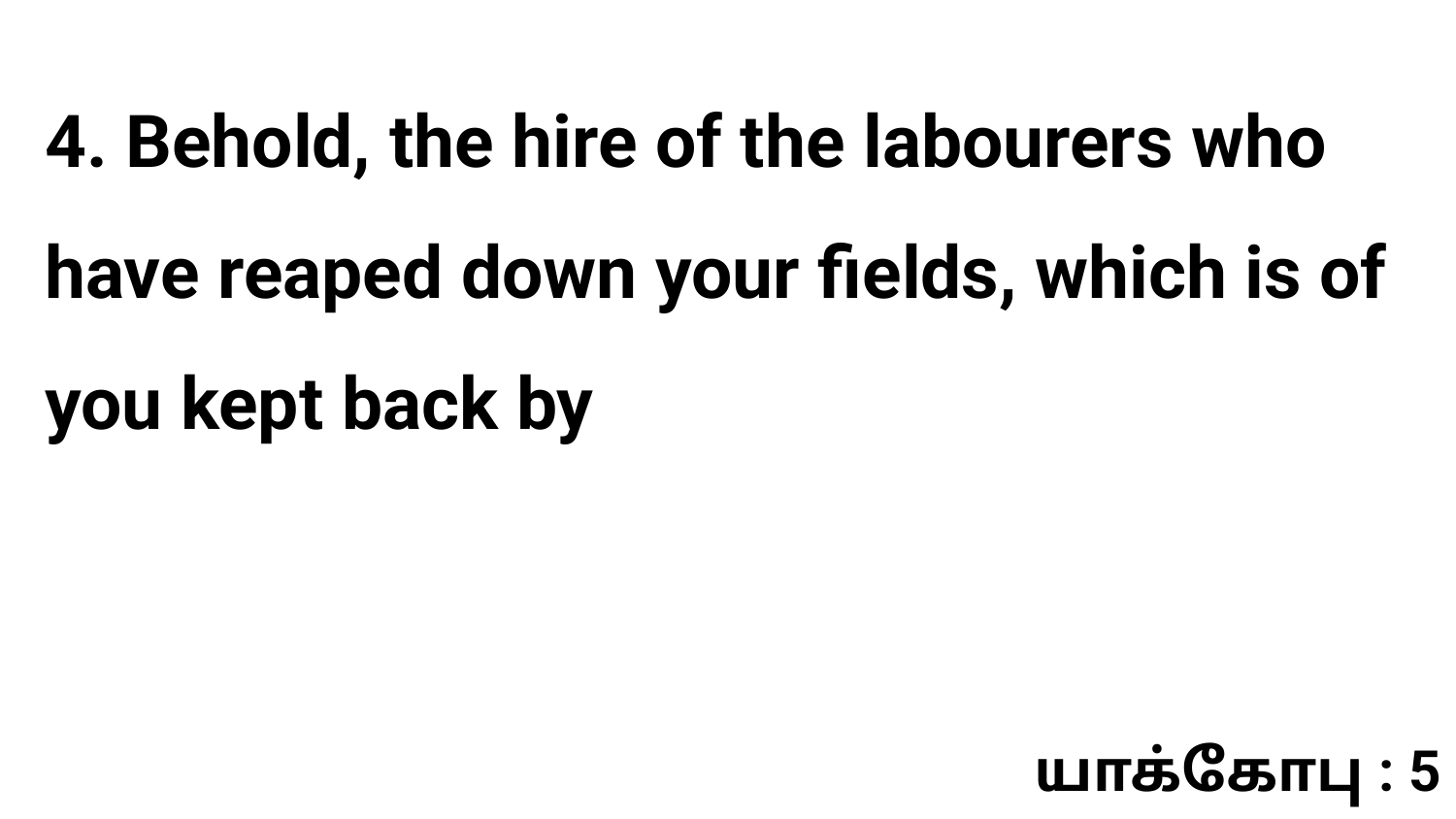

4. Behold, the hire of the labourers who have reaped down your fields, which is of you kept back by
யாக்கோபு : 5